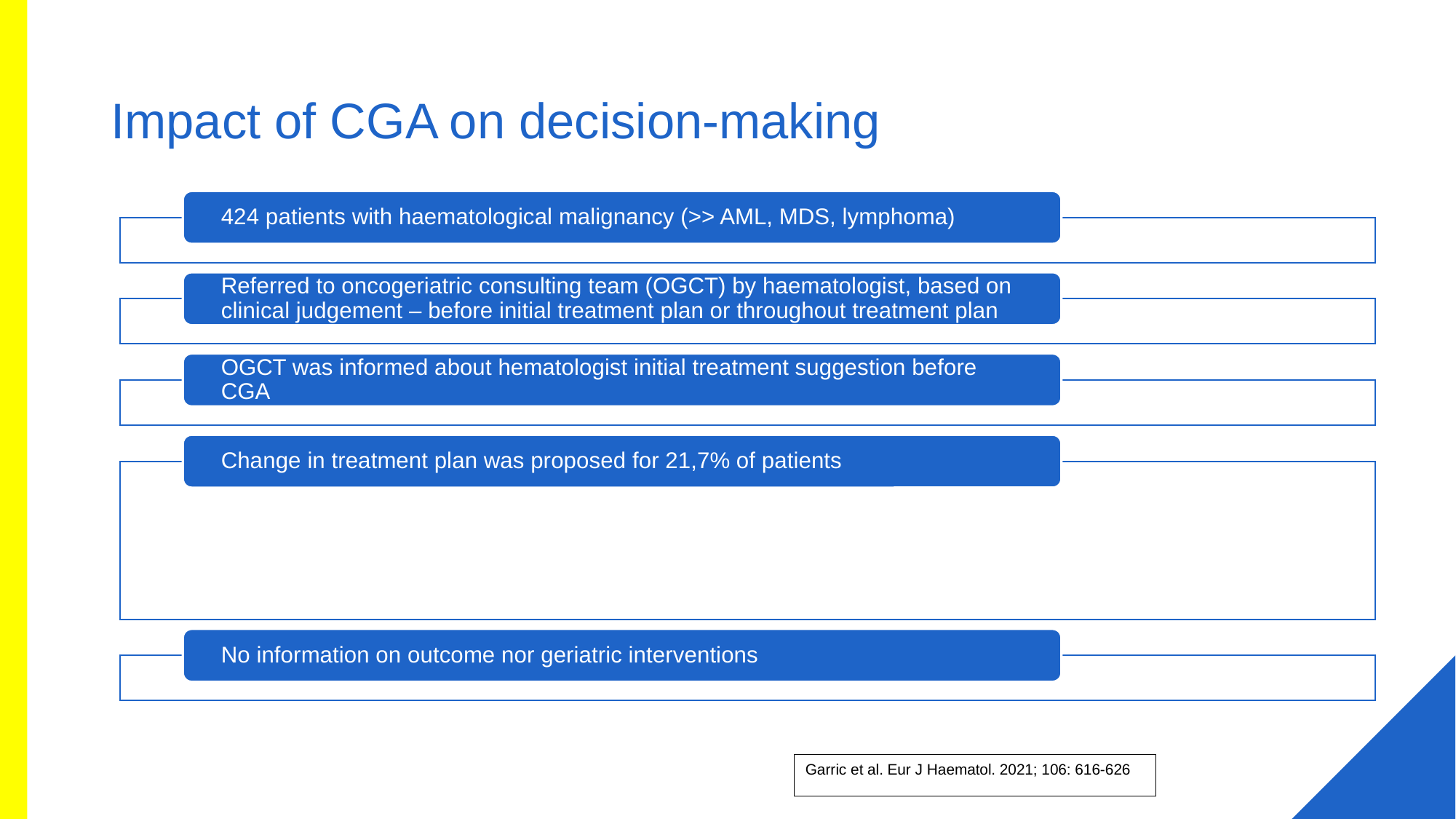

# Impact of CGA on decision-making
424 patients with haematological malignancy (>> AML, MDS, lymphoma)
Referred to oncogeriatric consulting team (OGCT) by haematologist, based on clinical judgement – before initial treatment plan or throughout treatment plan
OGCT was informed about hematologist initial treatment suggestion before CGA
Palliative care in 11,3%
Decrease in dose in 0,9%
Protocol change in 4,2%
CGA in light of reassessment in 3,5%, with 9 out of 15 continuing chemotherapy
Change in treatment plan was proposed for 21,7% of patients
No information on outcome nor geriatric interventions
Garric et al. Eur J Haematol. 2021; 106: 616-626